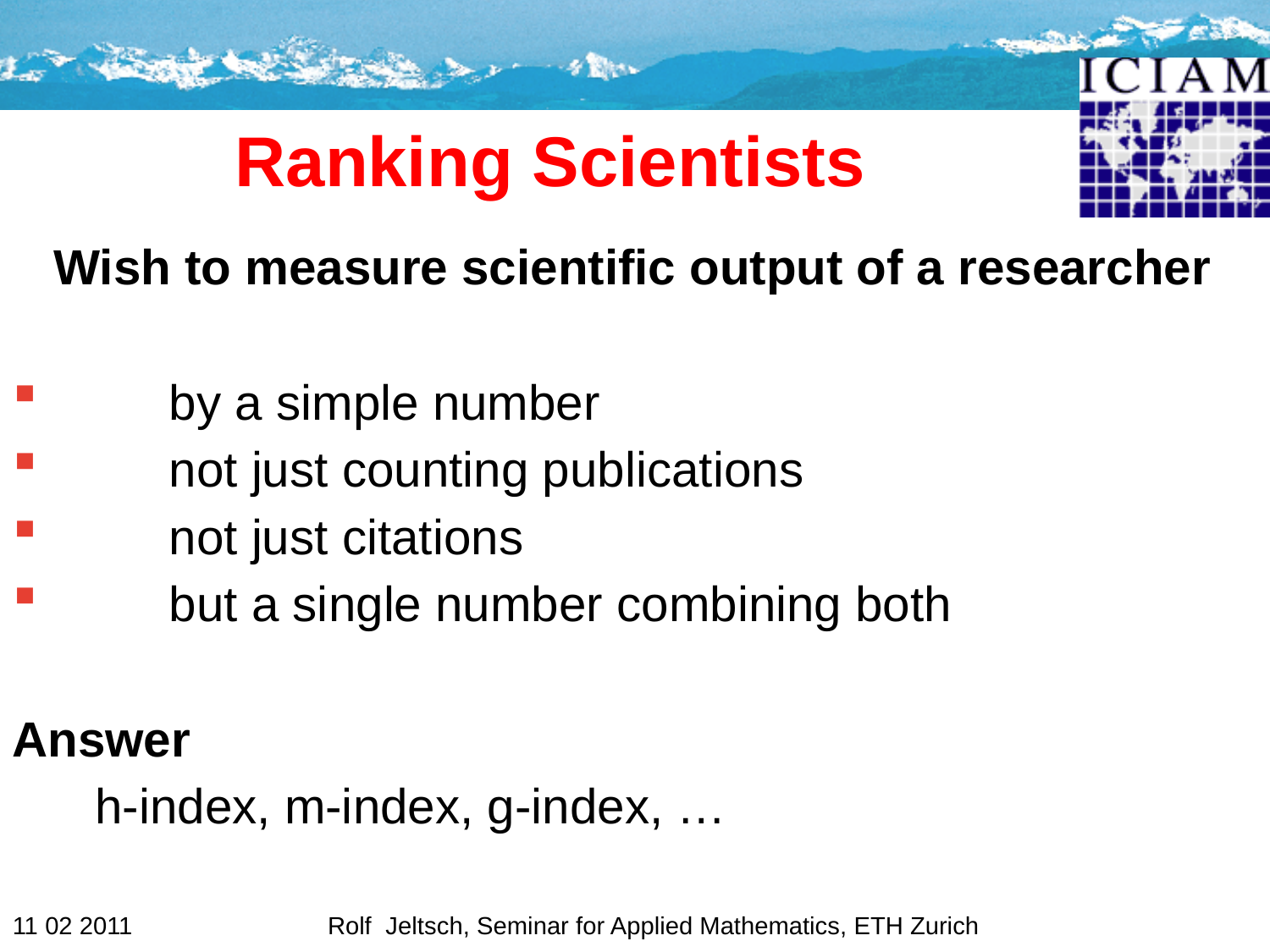

# Ranking Scientists
   Wish to measure scientific output of a researcher

      by a simple number
      not just counting publications
      not just citations
      but a single number combining both

Answer
      h-index, m-index, g-index, …